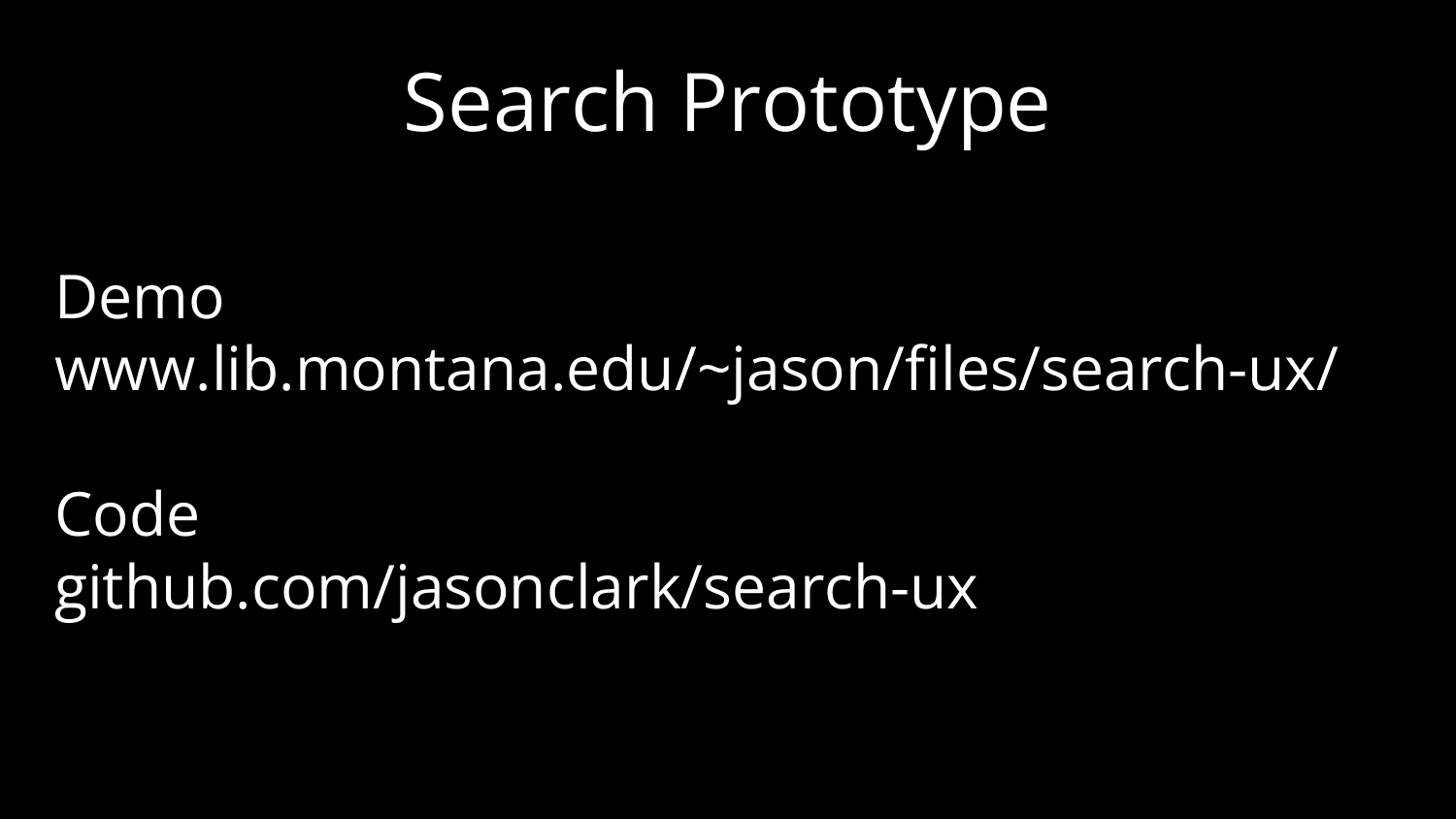

# Search Prototype

Demo
www.lib.montana.edu/~jason/files/search-ux/

Code
github.com/jasonclark/search-ux